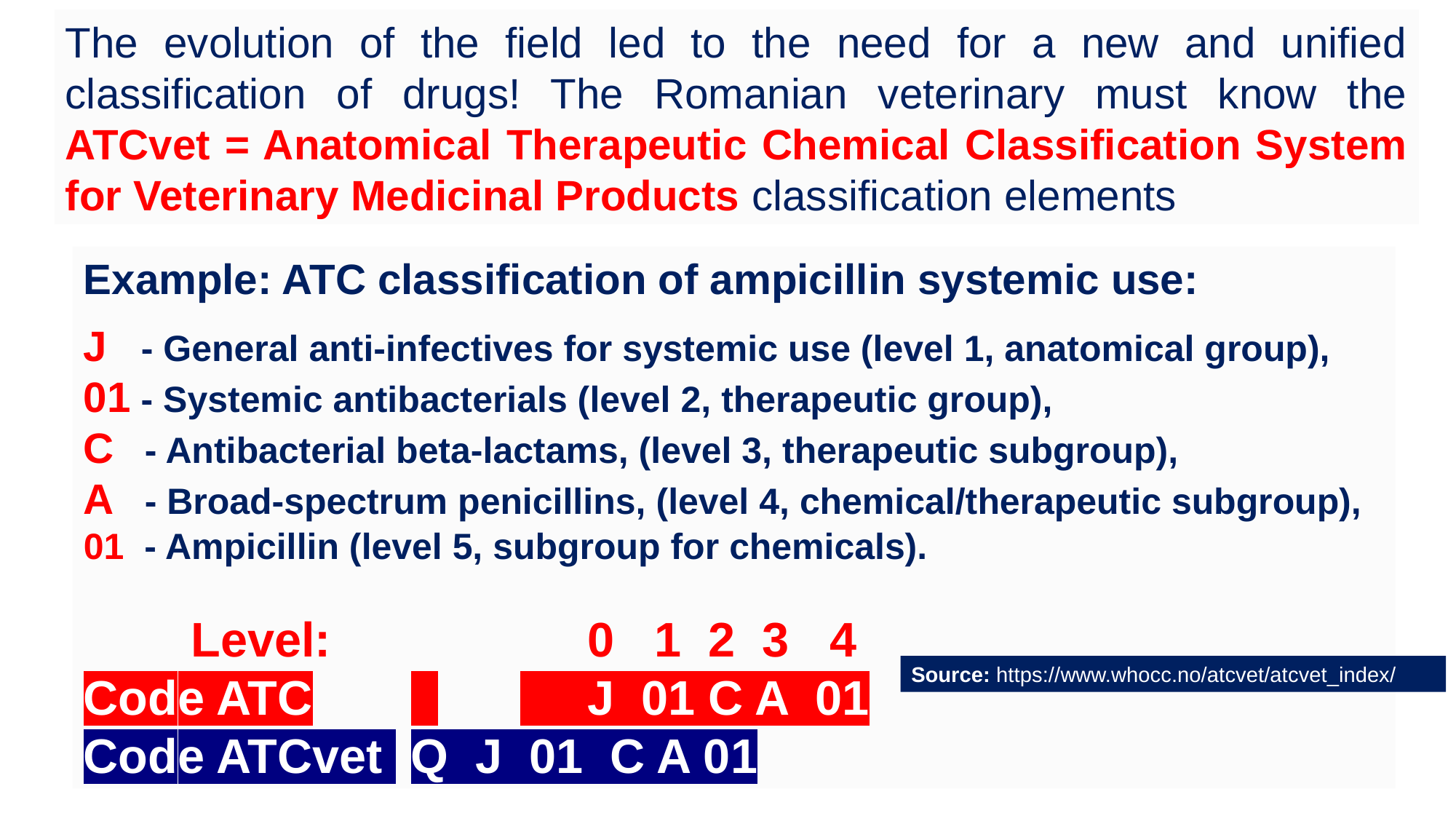

The evolution of the field led to the need for a new and unified classification of drugs! The Romanian veterinary must know the ATCvet = Anatomical Therapeutic Chemical Classification System for Veterinary Medicinal Products classification elements
Example: ATC classification of ampicillin systemic use:

J   - General anti-infectives for systemic use (level 1, anatomical group),
01 - Systemic antibacterials (level 2, therapeutic group),
C   - Antibacterial beta-lactams, (level 3, therapeutic subgroup),
A   - Broad-spectrum penicillins, (level 4, chemical/therapeutic subgroup),
01  - Ampicillin (level 5, subgroup for chemicals).

        Level:		     0   1  2  3   4
Code ATC	  	     J  01 C A  01
Code ATCvet 	Q  J  01  C A 01
Source: https://www.whocc.no/atcvet/atcvet_index/